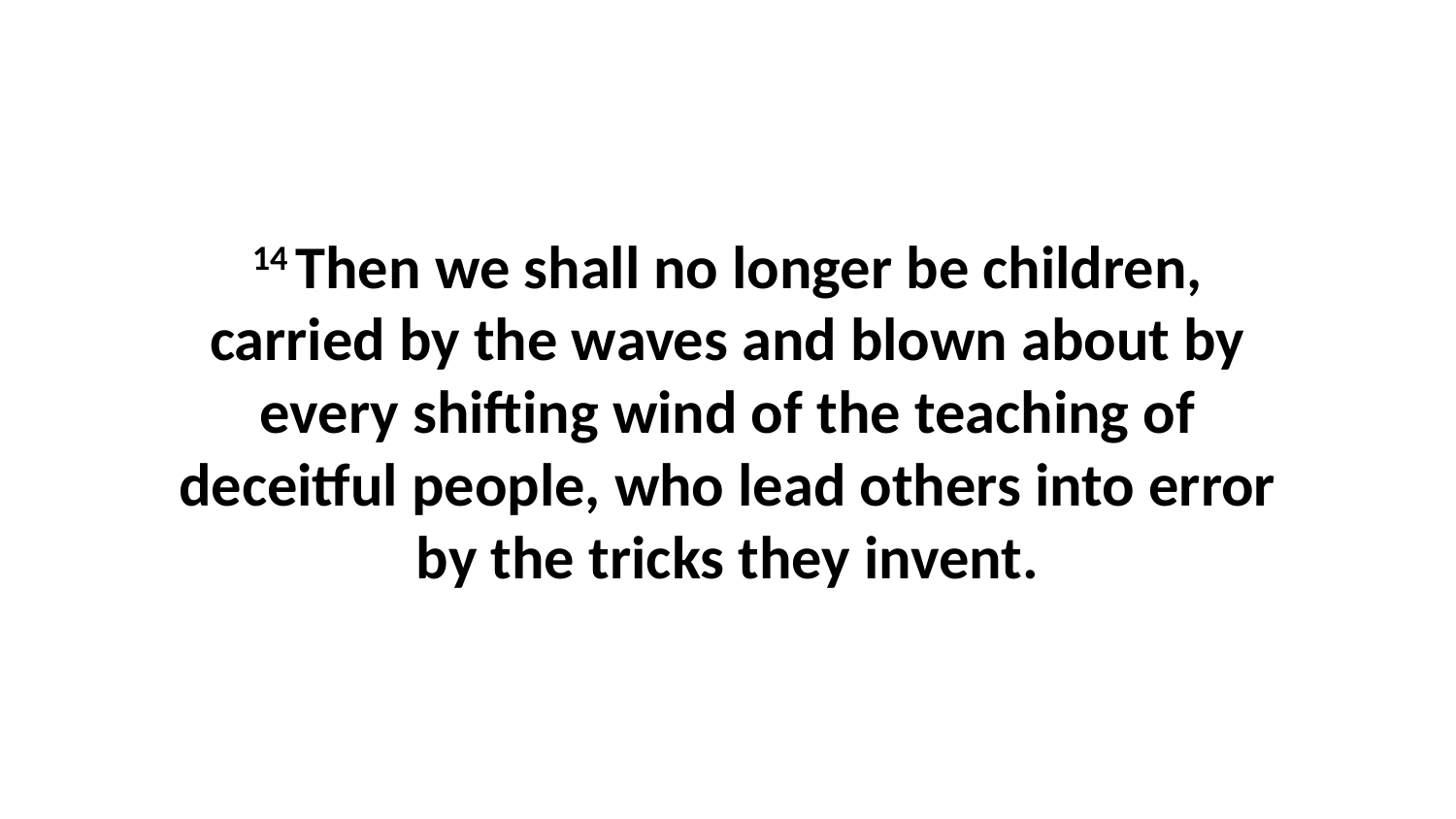

14 Then we shall no longer be children, carried by the waves and blown about by every shifting wind of the teaching of deceitful people, who lead others into error by the tricks they invent.